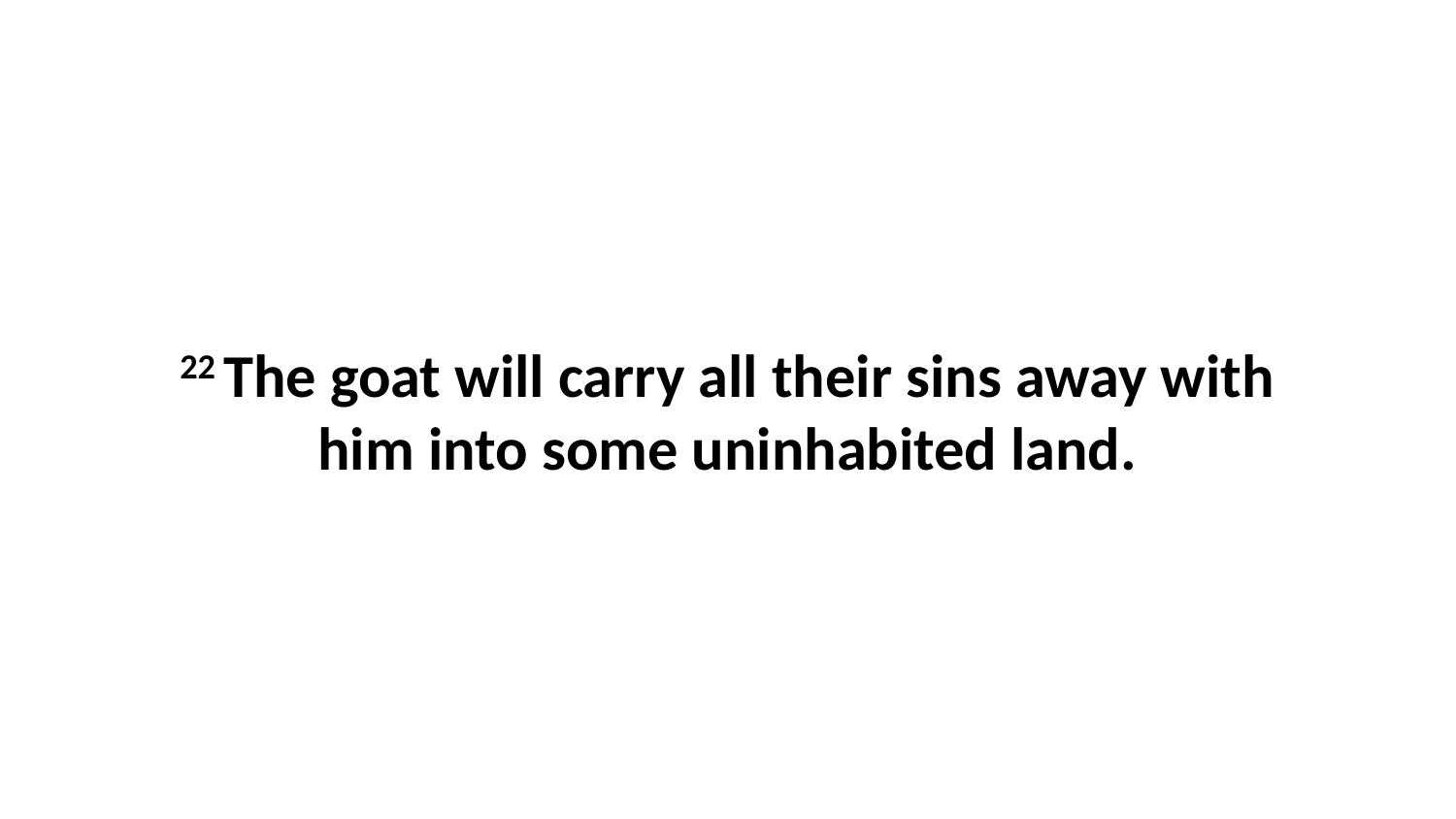

22 The goat will carry all their sins away with him into some uninhabited land.